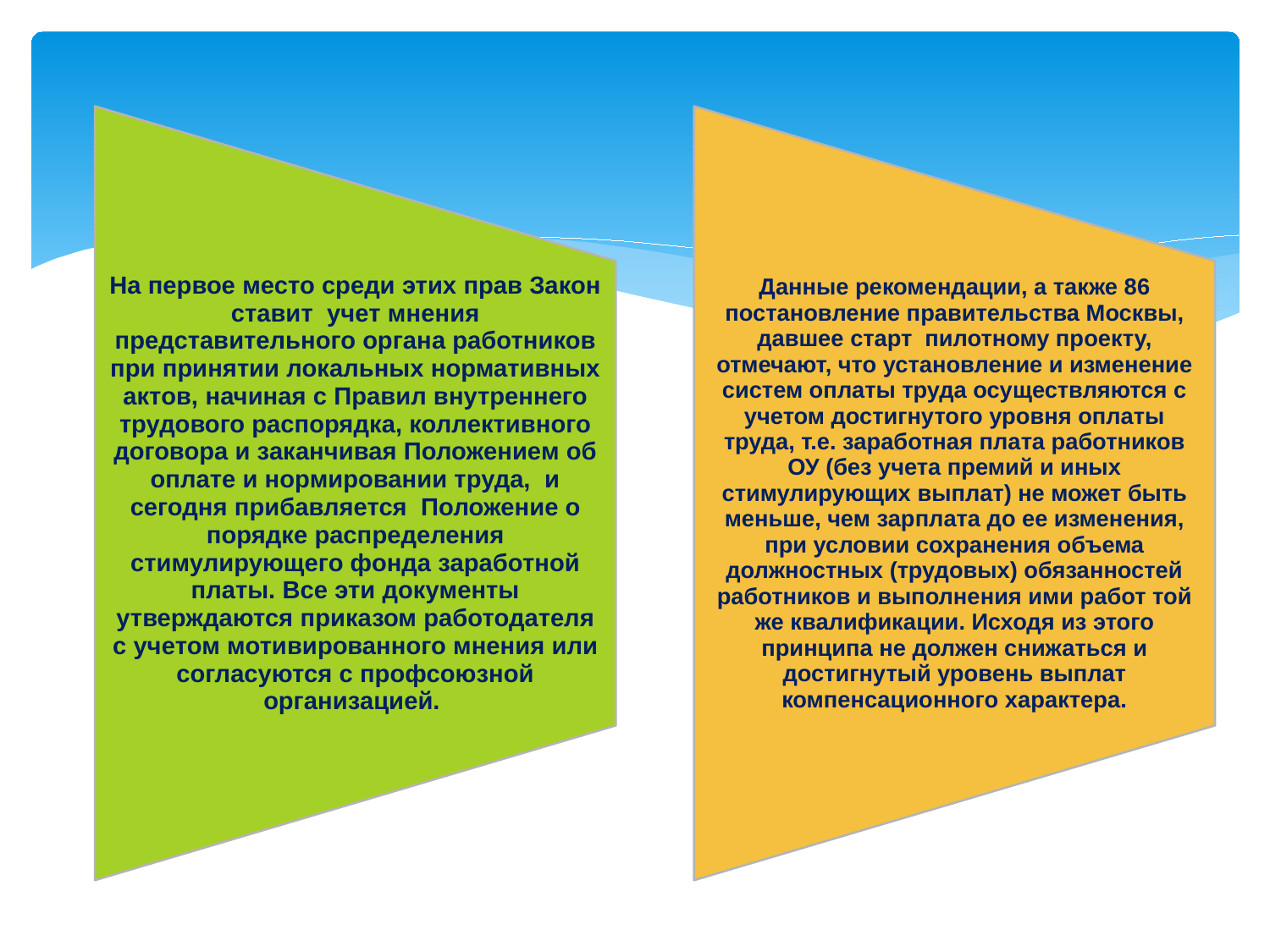

На первое место среди этих прав Закон ставит  учет мнения представительного органа работников при принятии локальных нормативных актов, начиная с Правил внутреннего трудового распорядка, коллективного договора и заканчивая Положением об оплате и нормировании труда,  и сегодня прибавляется  Положение о порядке распределения стимулирующего фонда заработной платы. Все эти документы утверждаются приказом работодателя с учетом мотивированного мнения или согласуются с профсоюзной организацией.
Данные рекомендации, а также 86 постановление правительства Москвы, давшее старт  пилотному проекту, отмечают, что установление и изменение систем оплаты труда осуществляются с учетом достигнутого уровня оплаты труда, т.е. заработная плата работников ОУ (без учета премий и иных стимулирующих выплат) не может быть меньше, чем зарплата до ее изменения, при условии сохранения объема должностных (трудовых) обязанностей работников и выполнения ими работ той же квалификации. Исходя из этого принципа не должен снижаться и достигнутый уровень выплат компенсационного характера.